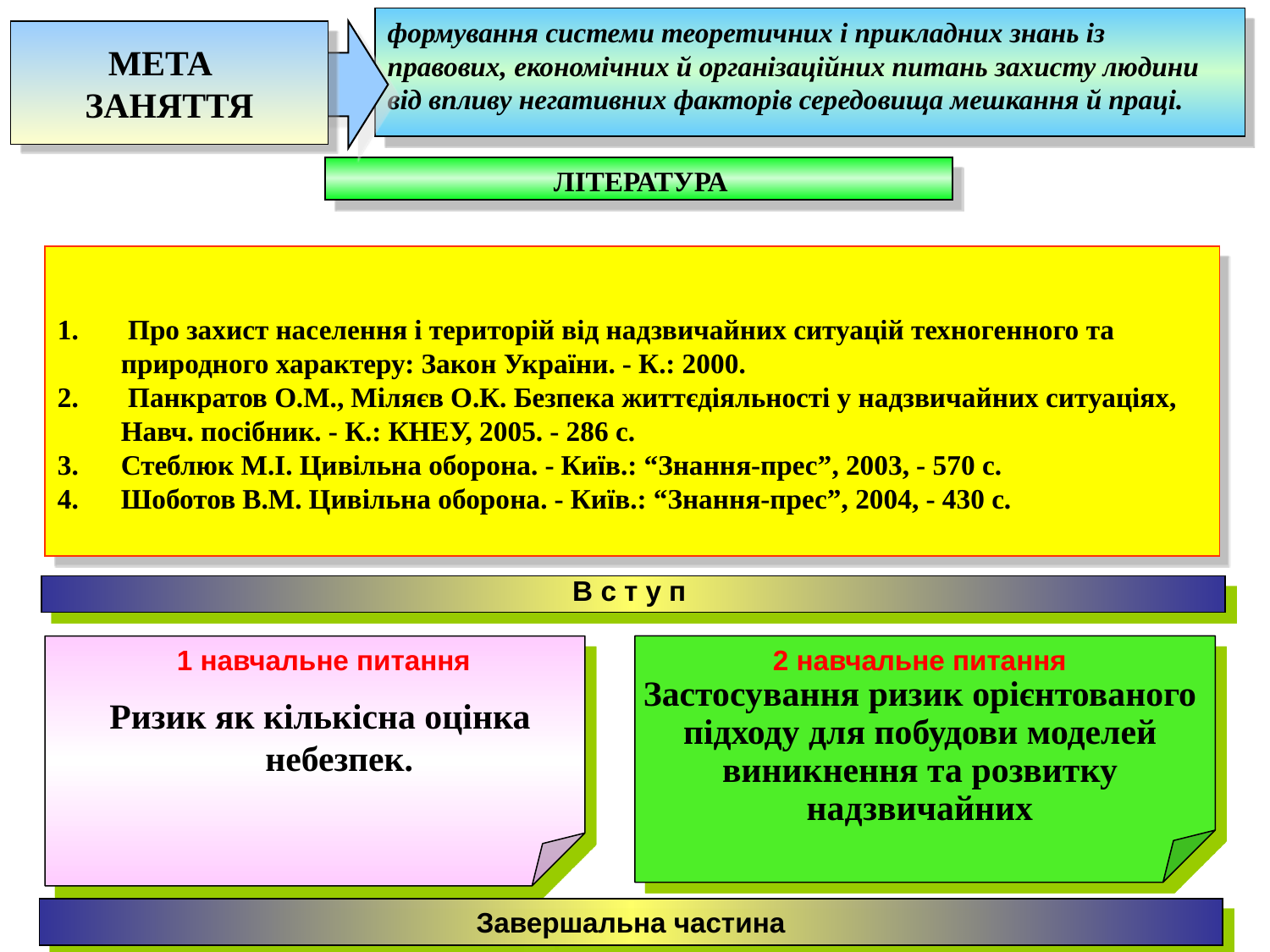

формування системи теоретичних і прикладних знань із правових, економічних й організаційних питань захисту людини від впливу негативних факторів середовища мешкання й праці.
МЕТА   ЗАНЯТТЯ

              ЛІТЕРАТУРА

 Про захист населення і територій від надзвичайних ситуацій техногенного та природного характеру: Закон України. - К.: 2000.
 Панкратов О.М., Міляєв О.К. Безпека життєдіяльності у надзвичайних ситуаціях, Навч. посібник. - К.: КНЕУ, 2005. - 286 с.
Стеблюк М.І. Цивільна оборона. - Київ.: “Знання-прес”, 2003, - 570 с.
Шоботов В.М. Цивільна оборона. - Київ.: “Знання-прес”, 2004, - 430 с.

В с т у п

 1 навчальне питання
Ризик як кількісна оцінка небезпек.
2 навчальне питання
Застосування ризик орієнтованого підходу для побудови моделей виникнення та розвитку надзвичайних

Завершальна частина